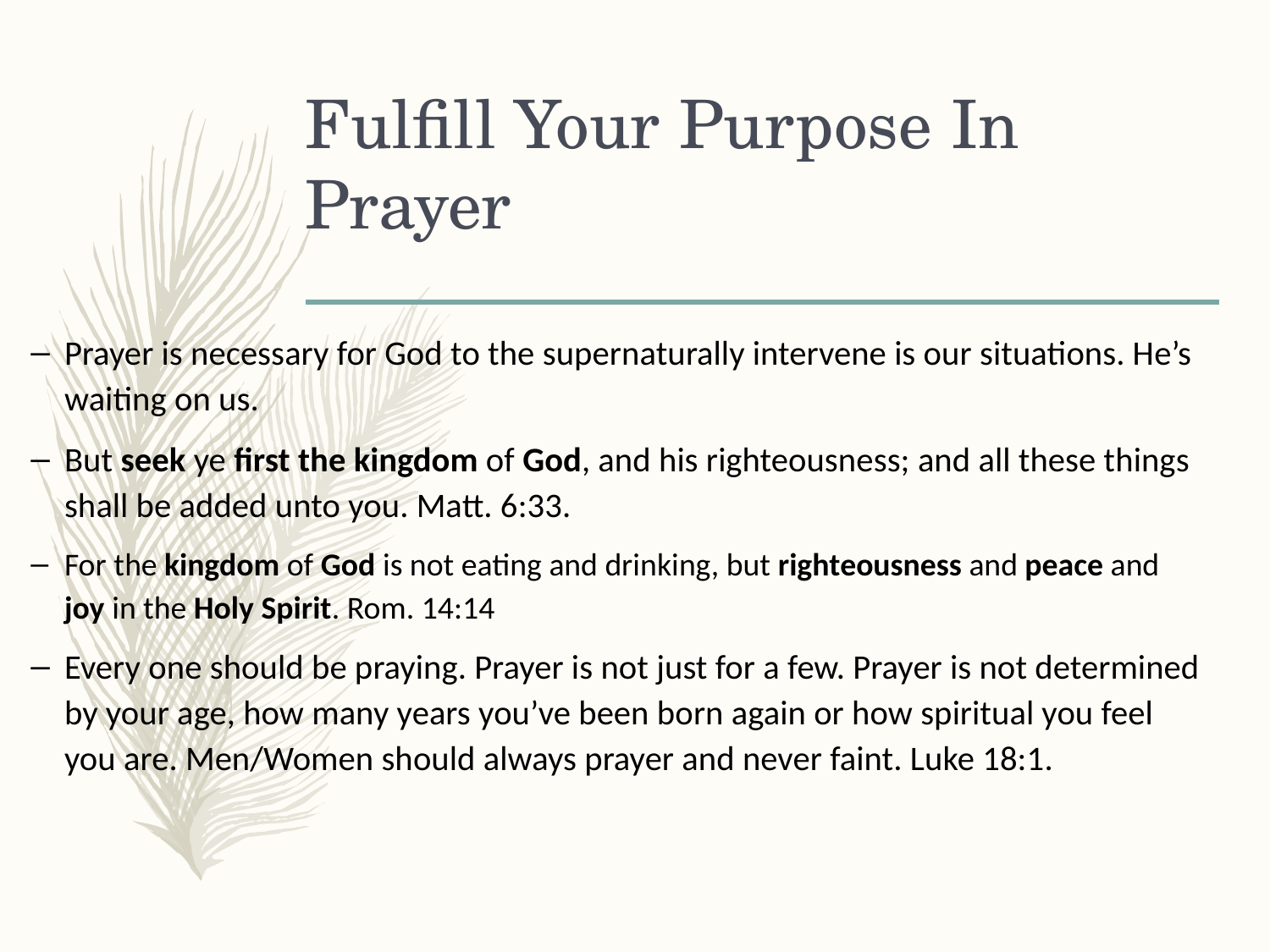

# Fulfill Your Purpose In Prayer
Prayer is necessary for God to the supernaturally intervene is our situations. He’s waiting on us.
But seek ye first the kingdom of God, and his righteousness; and all these things shall be added unto you. Matt. 6:33.
For the kingdom of God is not eating and drinking, but righteousness and peace and joy in the Holy Spirit. Rom. 14:14
Every one should be praying. Prayer is not just for a few. Prayer is not determined by your age, how many years you’ve been born again or how spiritual you feel you are. Men/Women should always prayer and never faint. Luke 18:1.